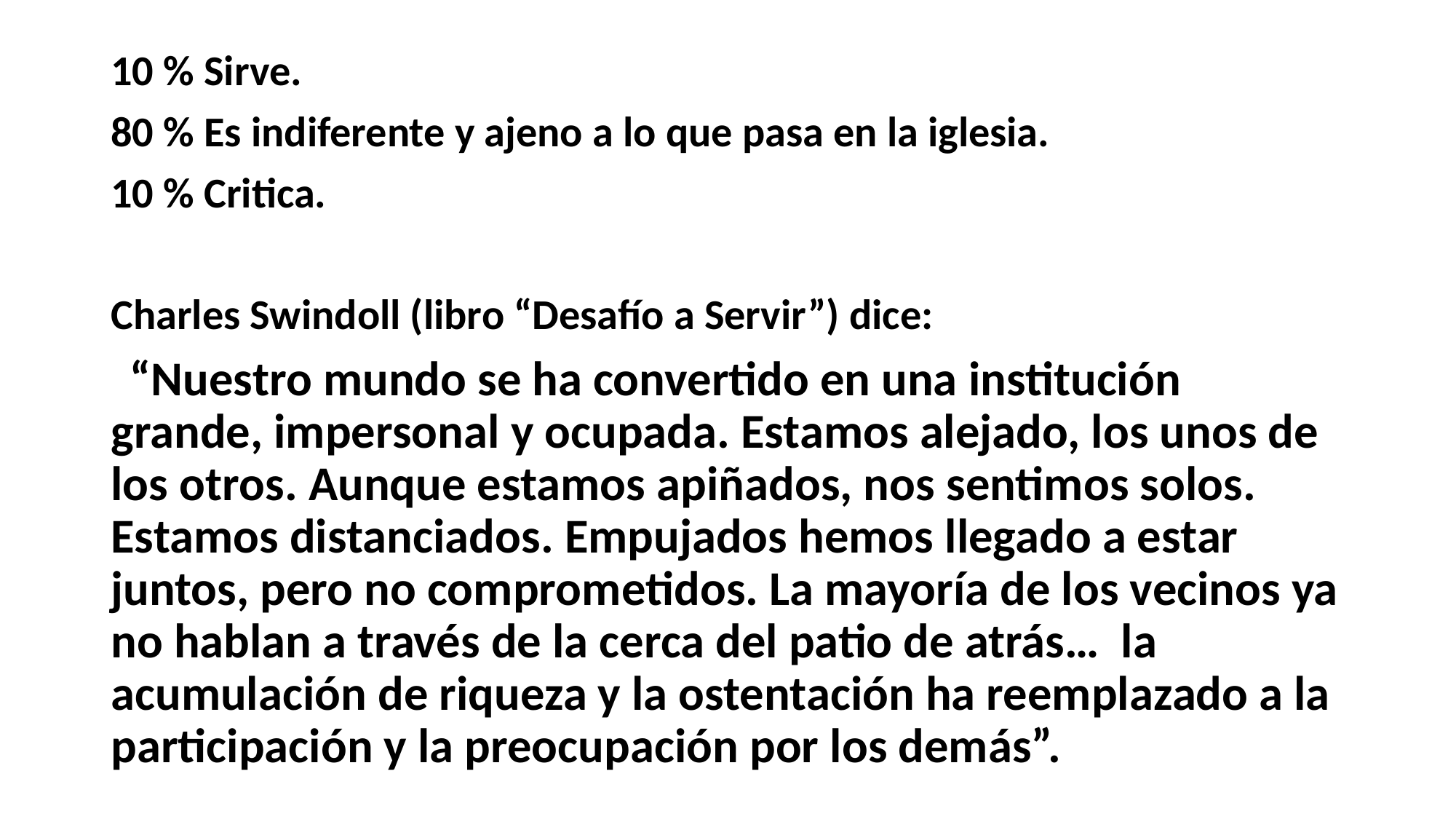

10 % Sirve.
80 % Es indiferente y ajeno a lo que pasa en la iglesia.
10 % Critica.

Charles Swindoll (libro “Desafío a Servir”) dice:
  “Nuestro mundo se ha convertido en una institución grande, impersonal y ocupada. Estamos alejado, los unos de los otros. Aunque estamos apiñados, nos sentimos solos. Estamos distanciados. Empujados hemos llegado a estar juntos, pero no comprometidos. La mayoría de los vecinos ya no hablan a través de la cerca del patio de atrás…  la acumulación de riqueza y la ostentación ha reemplazado a la participación y la preocupación por los demás”.
#